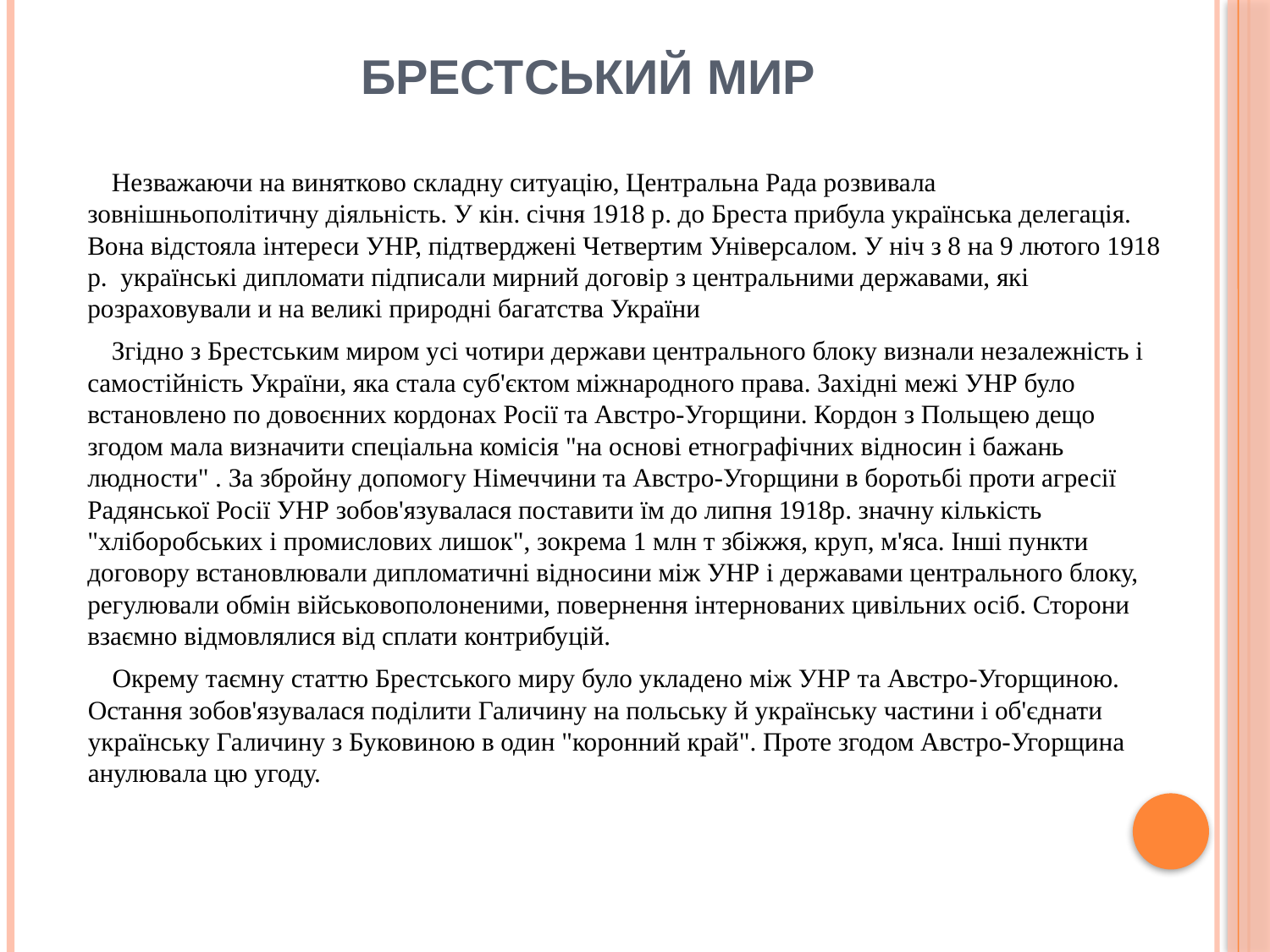

# Брестський мир
Незважаючи на винятково складну ситуацію, Центральна Рада розвивала зовнішньополітичну діяльність. У кін. січня 1918 р. до Бреста прибула українська делегація. Вона відстояла інтереси УНР, підтверджені Четвертим Універсалом. У ніч з 8 на 9 лютого 1918 р.  українські дипломати підписали мирний договір з центральними державами, які розраховували и на великі природні багатства України
Згідно з Брестським миром усі чотири держави центрального блоку визнали незалежність і самостійність України, яка стала суб'єктом міжнародного права. Західні межі УНР було встановлено по довоєнних кордонах Росії та Австро-Угорщини. Кордон з Польщею дещо згодом мала визначити спеціальна комісія "на основі етнографічних відносин і бажань людности" . За збройну допомогу Німеччини та Австро-Угорщини в боротьбі проти агресії Радянської Росії УНР зобов'язувалася поставити їм до липня 1918р. значну кількість "хліборобських і промислових лишок", зокрема 1 млн т збіжжя, круп, м'яса. Інші пункти договору встановлювали дипломатичні відносини між УНР і державами центрального блоку, регулювали обмін військовополоненими, повернення інтернованих цивільних осіб. Сторони взаємно відмовлялися від сплати контрибуцій.
Окрему таємну статтю Брестського миру було укладено між УНР та Австро-Угорщиною. Остання зобов'язувалася поділити Галичину на польську й українську частини і об'єднати українську Галичину з Буковиною в один "коронний край". Проте згодом Австро-Угорщина анулювала цю угоду.